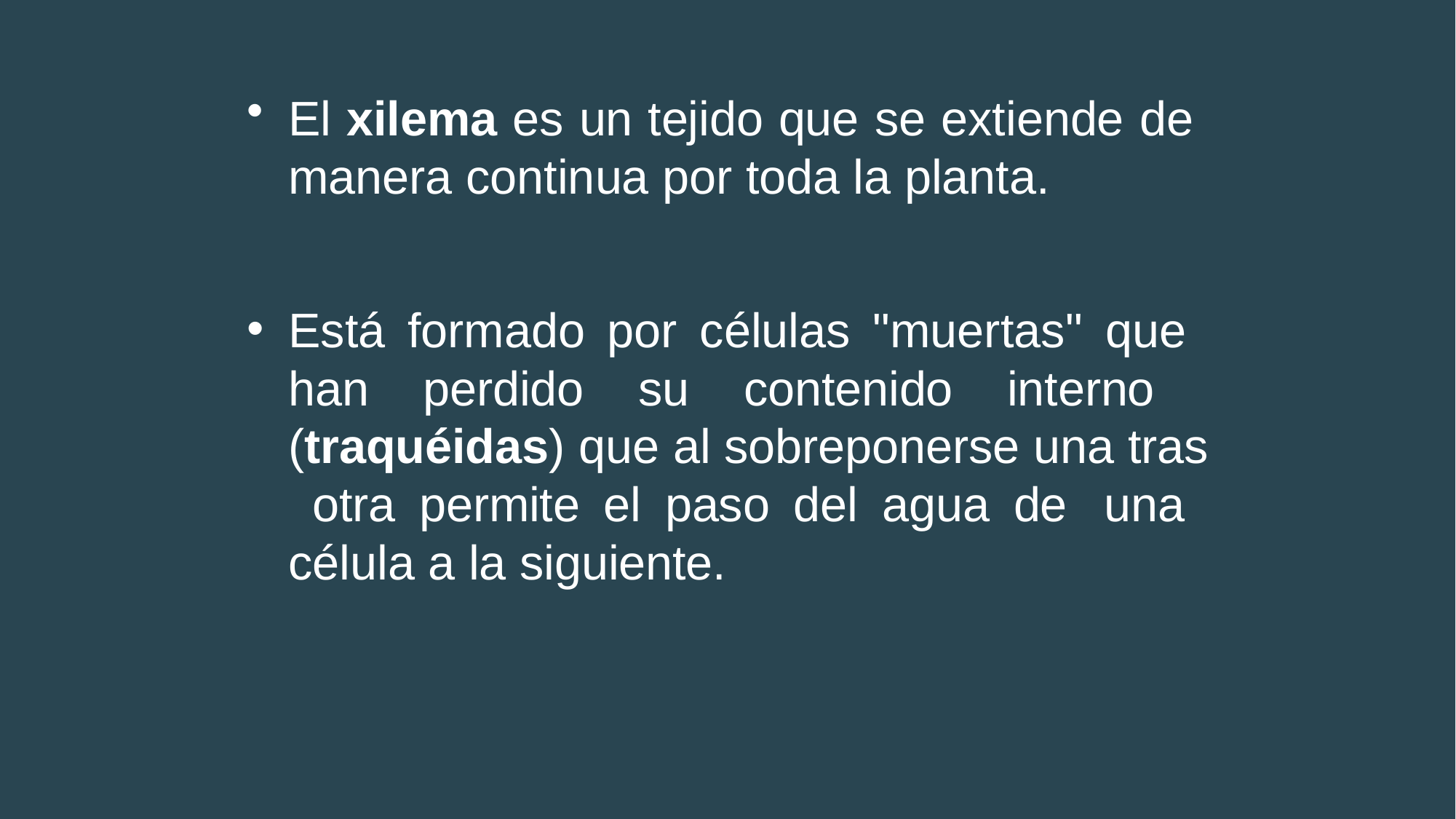

El xilema es un tejido que se extiende de  manera continua por toda la planta.

Está formado por células "muertas" que  han perdido su contenido interno  (traquéidas) que al sobreponerse una tras  otra permite el paso del agua de una  célula a la siguiente.